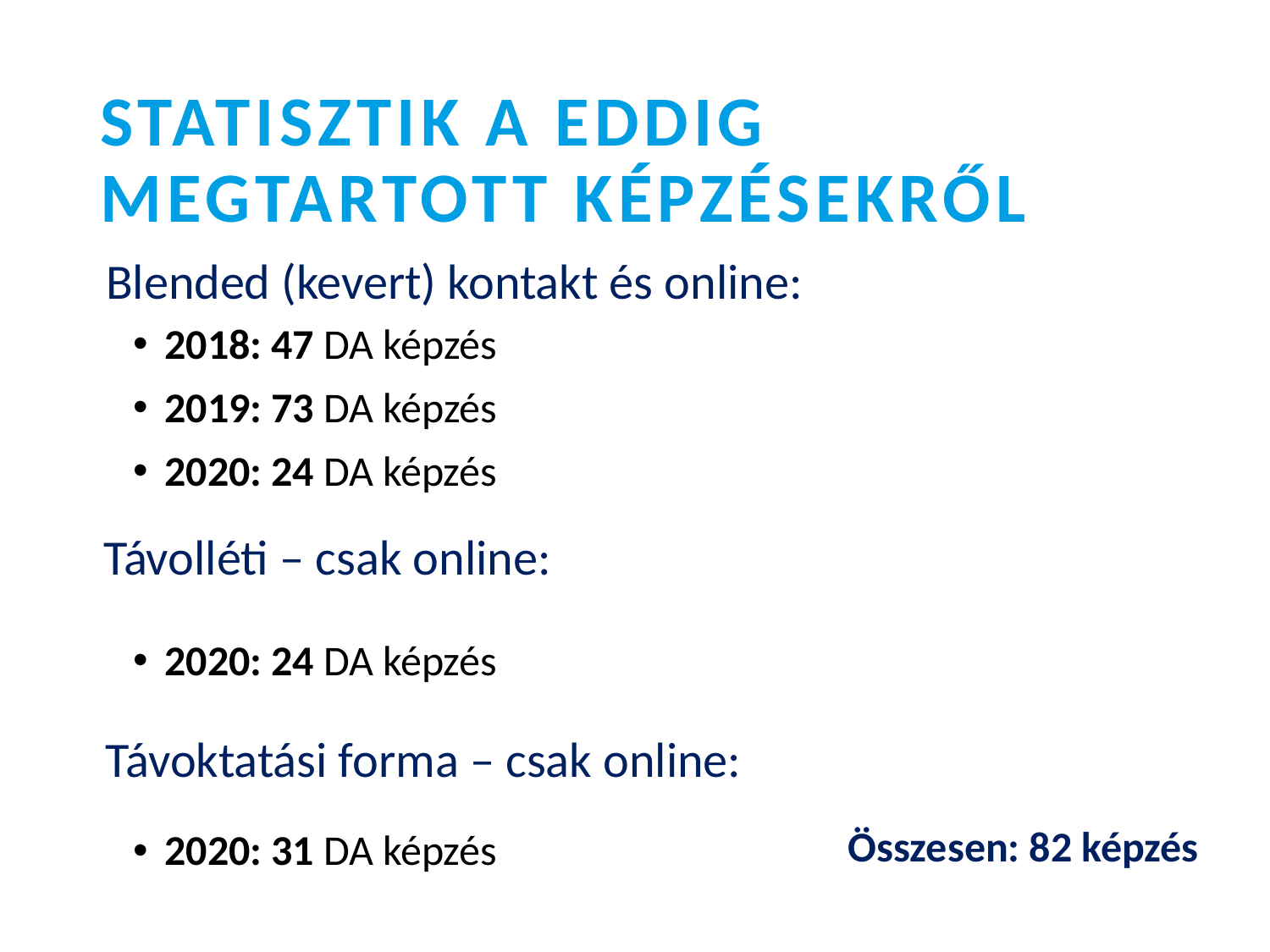

Statisztik a eddig megtartott képzésekről
Blended (kevert) kontakt és online:
2018: 47 DA képzés
2019: 73 DA képzés
2020: 24 DA képzés

2020: 24 DA képzés

2020: 31 DA képzés

Távolléti – csak online:
Távoktatási forma – csak online:
Összesen: 82 képzés